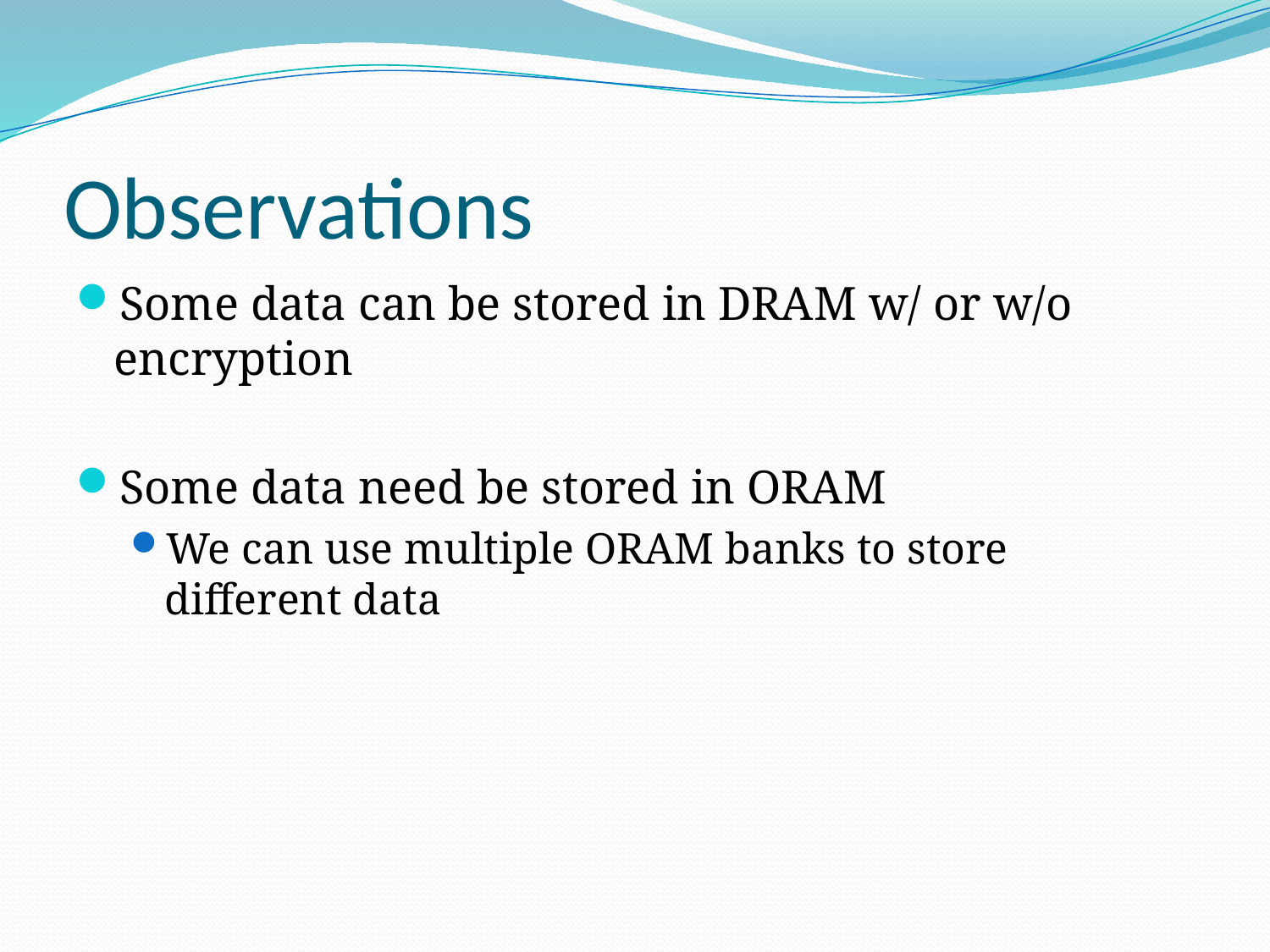

# Observations
Some data can be stored in DRAM w/ or w/o encryption

Some data need be stored in ORAM
We can use multiple ORAM banks to store different data